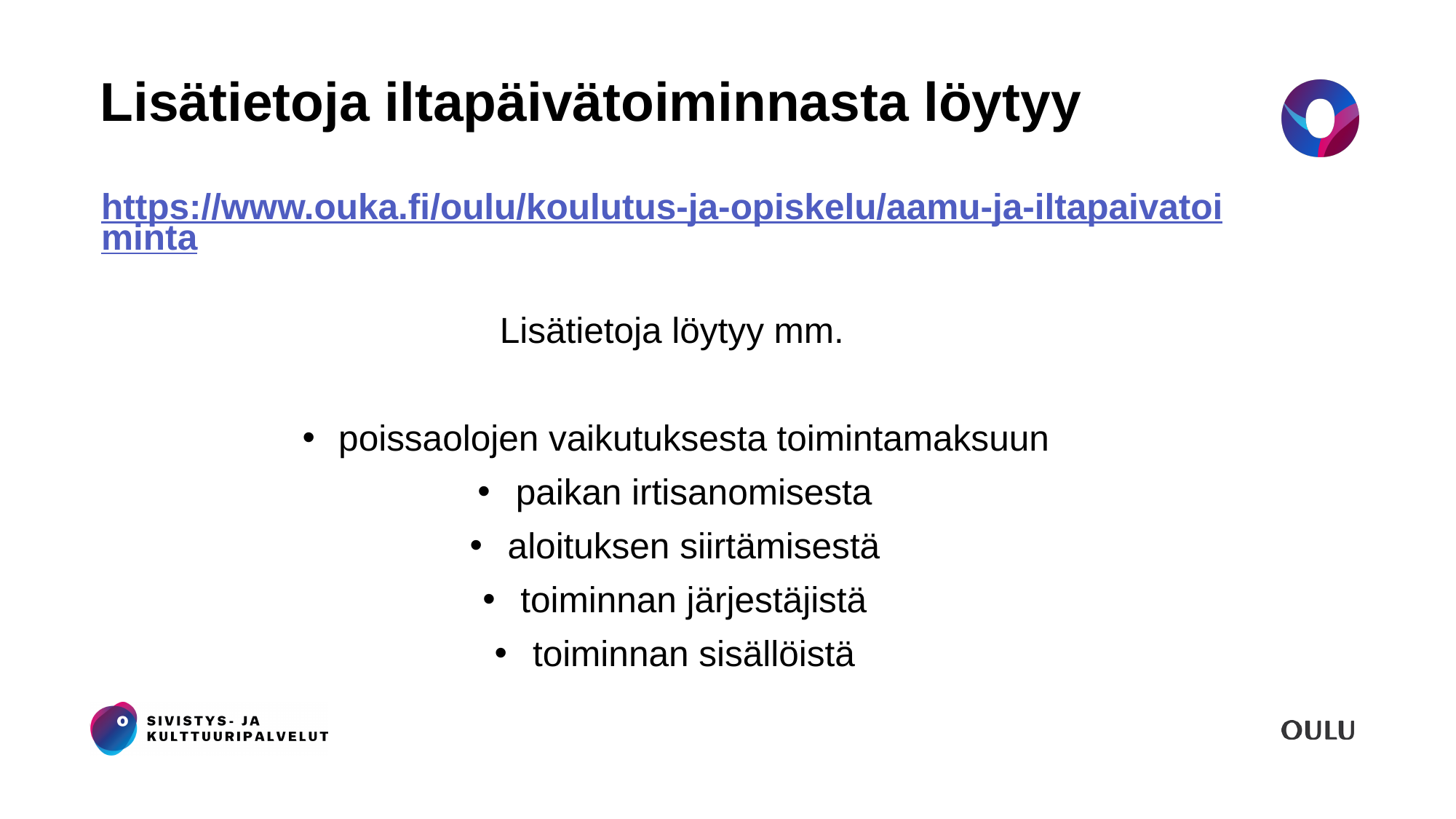

# Lisätietoja iltapäivätoiminnasta löytyy
https://www.ouka.fi/oulu/koulutus-ja-opiskelu/aamu-ja-iltapaivatoiminta
Lisätietoja löytyy mm.

poissaolojen vaikutuksesta toimintamaksuun
paikan irtisanomisesta
aloituksen siirtämisestä
toiminnan järjestäjistä
toiminnan sisällöistä